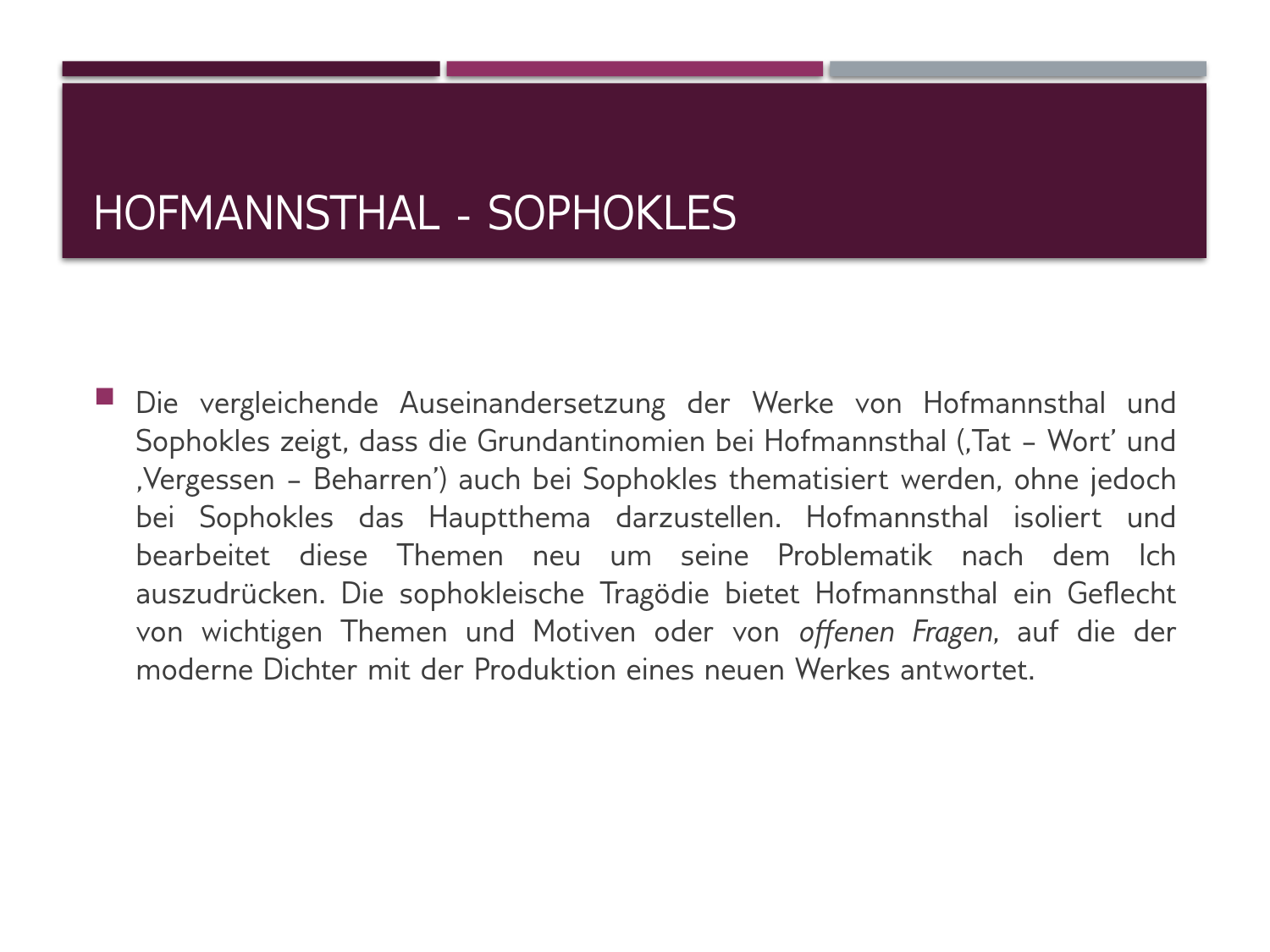

# Hofmannsthal - Sophokles
Die vergleichende Auseinandersetzung der Werke von Hofmannsthal und Sophokles zeigt, dass die Grundantinomien bei Hofmannsthal (‚Tat – Wort’ und ‚Vergessen – Beharren’) auch bei Sophokles thematisiert werden, ohne jedoch bei Sophokles das Hauptthema darzustellen. Hofmannsthal isoliert und bearbeitet diese Themen neu um seine Problematik nach dem Ich auszudrücken. Die sophokleische Tragödie bietet Hofmannsthal ein Geflecht von wichtigen Themen und Motiven oder von offenen Fragen, auf die der moderne Dichter mit der Produktion eines neuen Werkes antwortet.